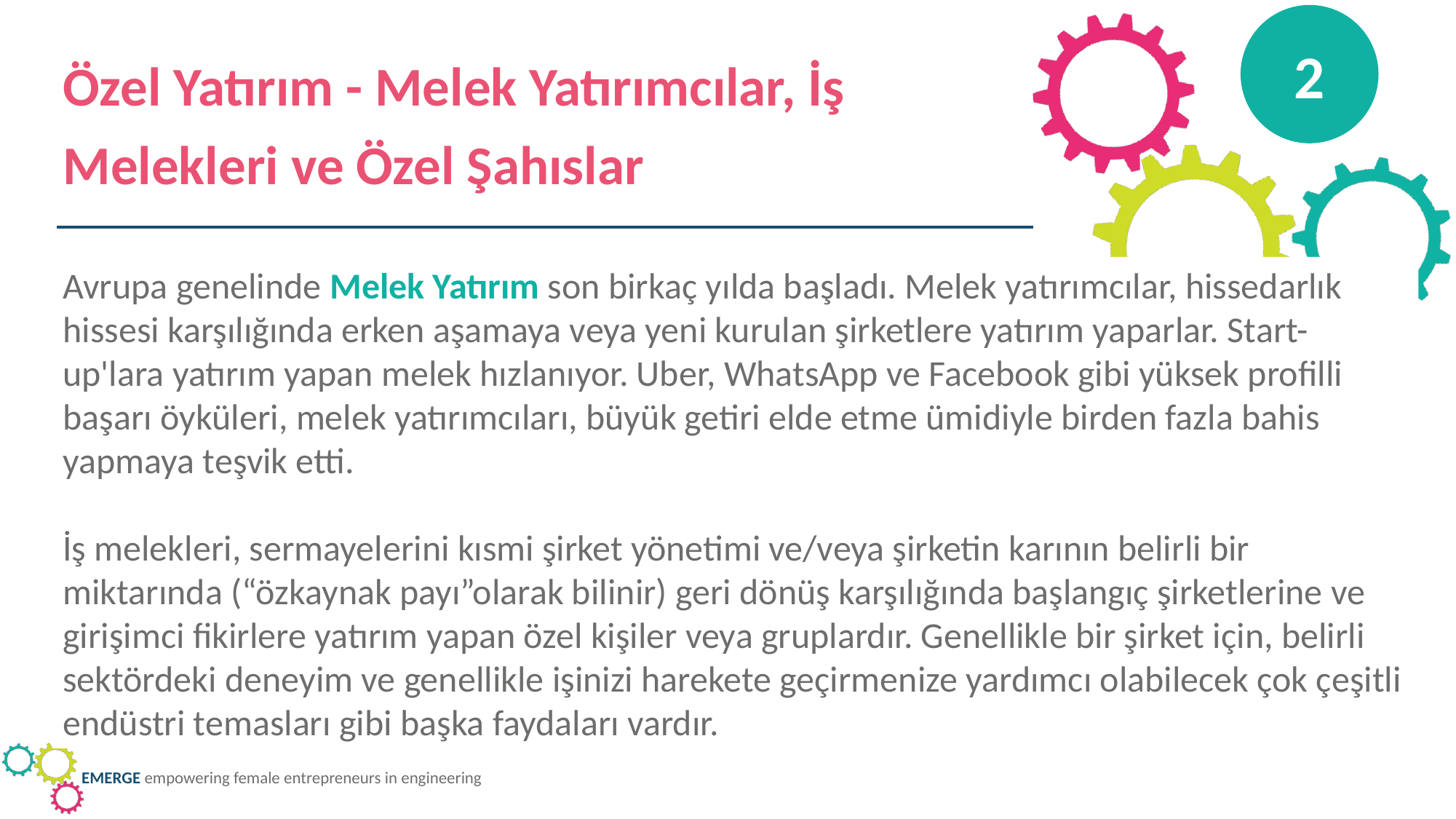

2
Özel Yatırım - Melek Yatırımcılar, İş Melekleri ve Özel Şahıslar

Avrupa genelinde Melek Yatırım son birkaç yılda başladı. Melek yatırımcılar, hissedarlık hissesi karşılığında erken aşamaya veya yeni kurulan şirketlere yatırım yaparlar. Start-up'lara yatırım yapan melek hızlanıyor. Uber, WhatsApp ve Facebook gibi yüksek profilli başarı öyküleri, melek yatırımcıları, büyük getiri elde etme ümidiyle birden fazla bahis yapmaya teşvik etti.

İş melekleri, sermayelerini kısmi şirket yönetimi ve/veya şirketin karının belirli bir miktarında (“özkaynak payı”olarak bilinir) geri dönüş karşılığında başlangıç şirketlerine ve girişimci fikirlere yatırım yapan özel kişiler veya gruplardır. Genellikle bir şirket için, belirli sektördeki deneyim ve genellikle işinizi harekete geçirmenize yardımcı olabilecek çok çeşitli endüstri temasları gibi başka faydaları vardır.